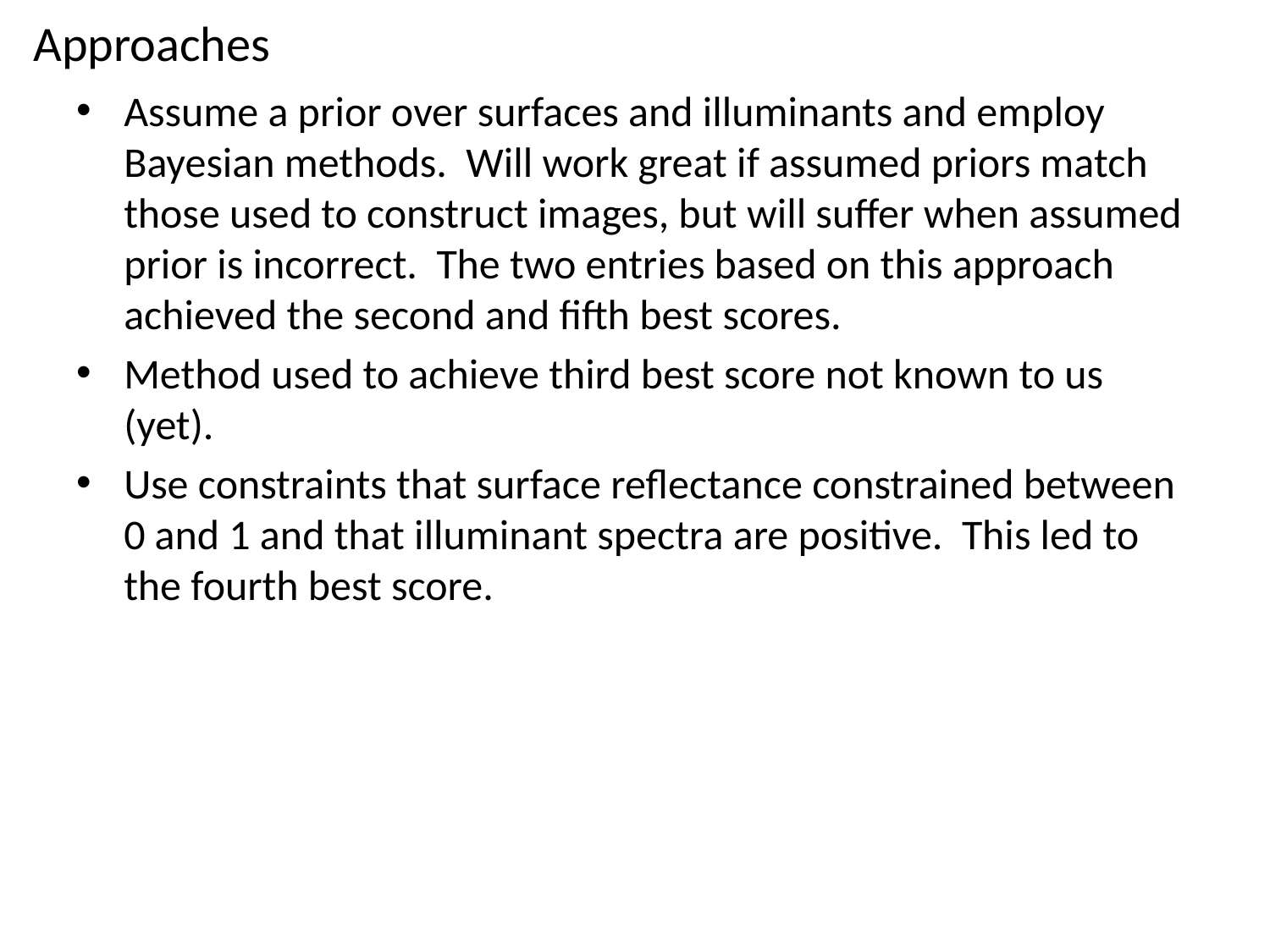

Approaches
Assume a prior over surfaces and illuminants and employ Bayesian methods.  Will work great if assumed priors match those used to construct images, but will suffer when assumed prior is incorrect.  The two entries based on this approach achieved the second and fifth best scores.
Method used to achieve third best score not known to us (yet).
Use constraints that surface reflectance constrained between 0 and 1 and that illuminant spectra are positive.  This led to the fourth best score.